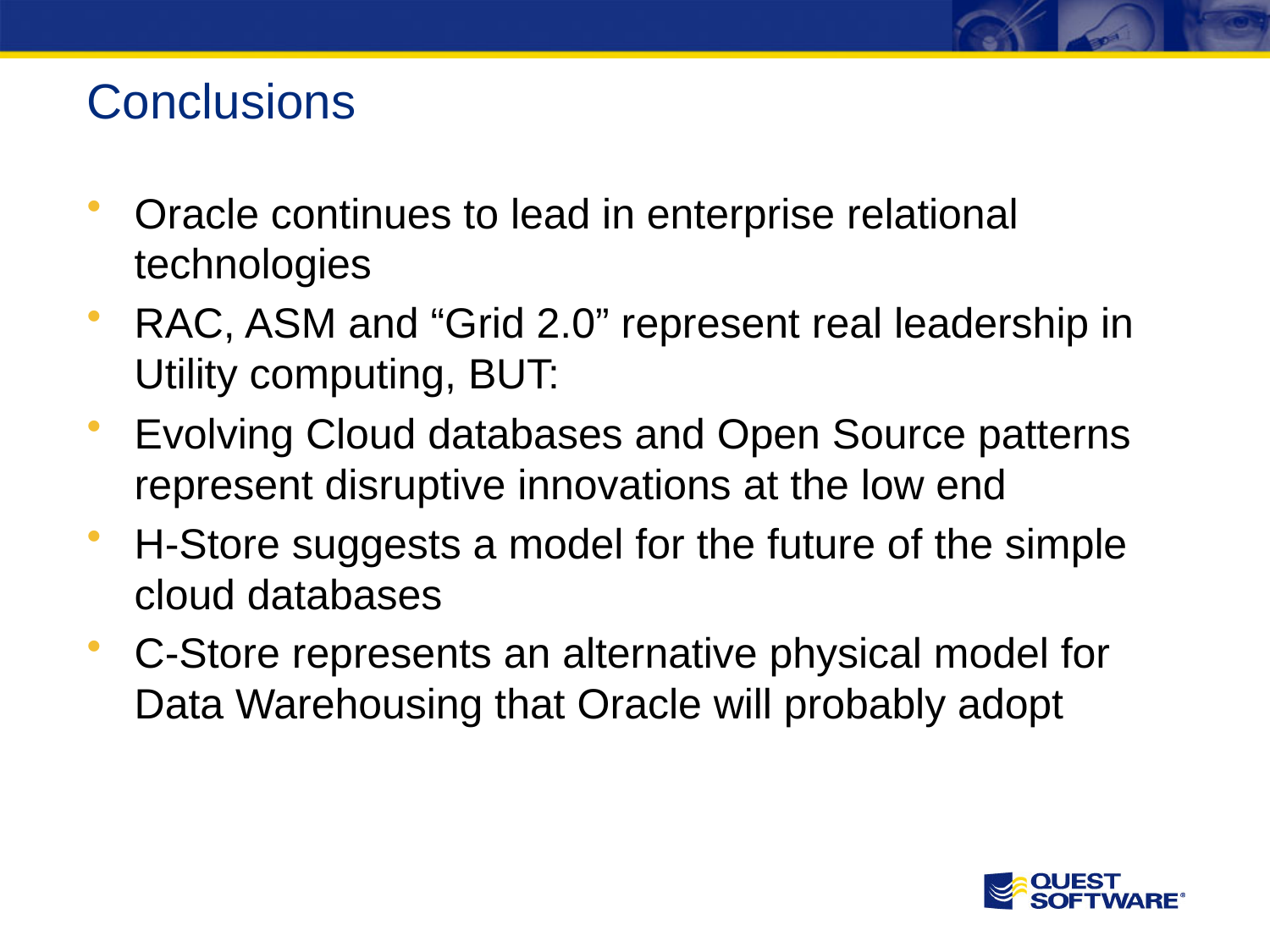

# Conclusions
Oracle continues to lead in enterprise relational technologies
RAC, ASM and “Grid 2.0” represent real leadership in Utility computing, BUT:
Evolving Cloud databases and Open Source patterns represent disruptive innovations at the low end
H-Store suggests a model for the future of the simple cloud databases
C-Store represents an alternative physical model for Data Warehousing that Oracle will probably adopt